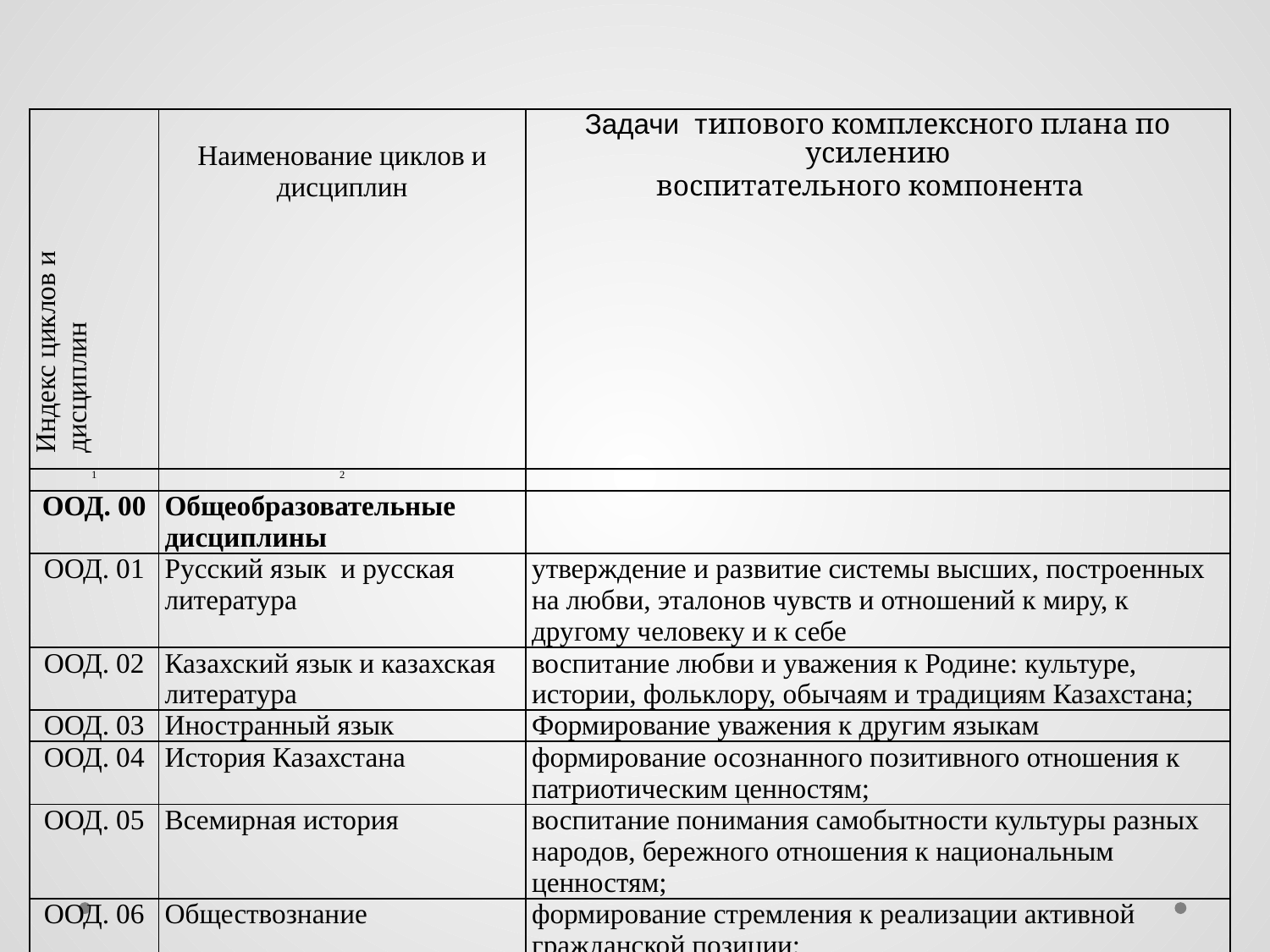

| Индекс циклов и дисциплин | Наименование циклов и дисциплин | Задачи типового комплексного плана по усилению воспитательного компонента |
| --- | --- | --- |
| 1 | 2 |  |
| ООД. 00 | Общеобразовательные дисциплины |  |
| ООД. 01 | Русский язык и русская литература | утверждение и развитие системы высших, построенных на любви, эталонов чувств и отношений к миру, к другому человеку и к себе |
| ООД. 02 | Казахский язык и казахская литература | воспитание любви и уважения к Родине: культуре, истории, фольклору, обычаям и традициям Казахстана; |
| ООД. 03 | Иностранный язык | Формирование уважения к другим языкам |
| ООД. 04 | История Казахстана | формирование осознанного позитивного отношения к патриотическим ценностям; |
| ООД. 05 | Всемирная история | воспитание понимания самобытности культуры разных народов, бережного отношения к национальным ценностям; |
| ООД. 06 | Обществознание | формирование стремления к реализации активной гражданской позиции; |
| ООД. 07 | Физическая культура | формирование волевого характера, способности преодолевать любые возникающие трудности, быть целеустремленным в достижении поставленной цели; |